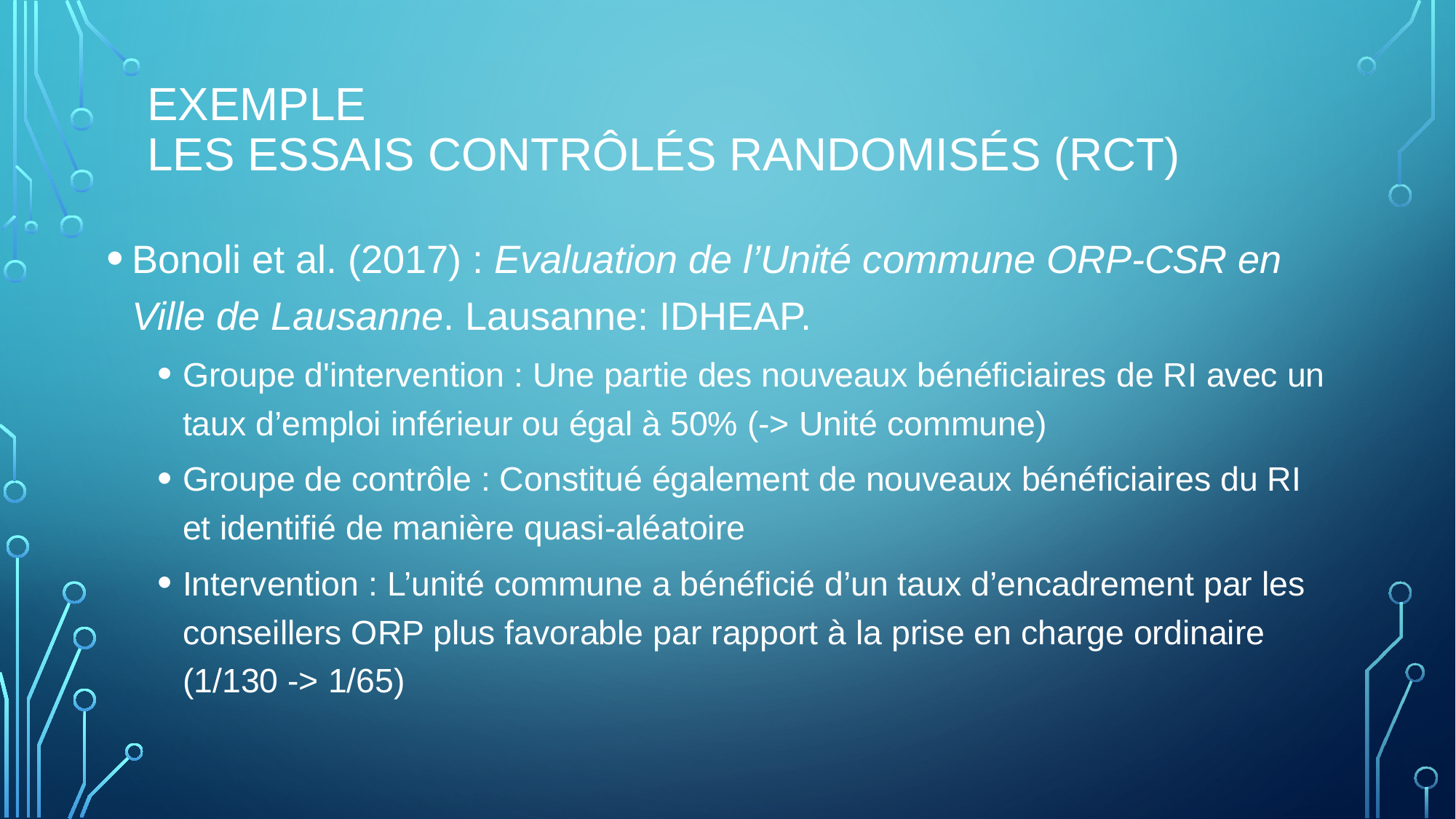

# ExEmple Les essais contrôlés randomisés (RCT)
Bonoli et al. (2017) : Evaluation de l’Unité commune ORP-CSR en Ville de Lausanne. Lausanne: IDHEAP.
Groupe d'intervention : Une partie des nouveaux bénéficiaires de RI avec un taux d’emploi inférieur ou égal à 50% (-> Unité commune)
Groupe de contrôle : Constitué également de nouveaux bénéficiaires du RI et identifié de manière quasi-aléatoire
Intervention : L’unité commune a bénéficié d’un taux d’encadrement par les conseillers ORP plus favorable par rapport à la prise en charge ordinaire (1/130 -> 1/65)